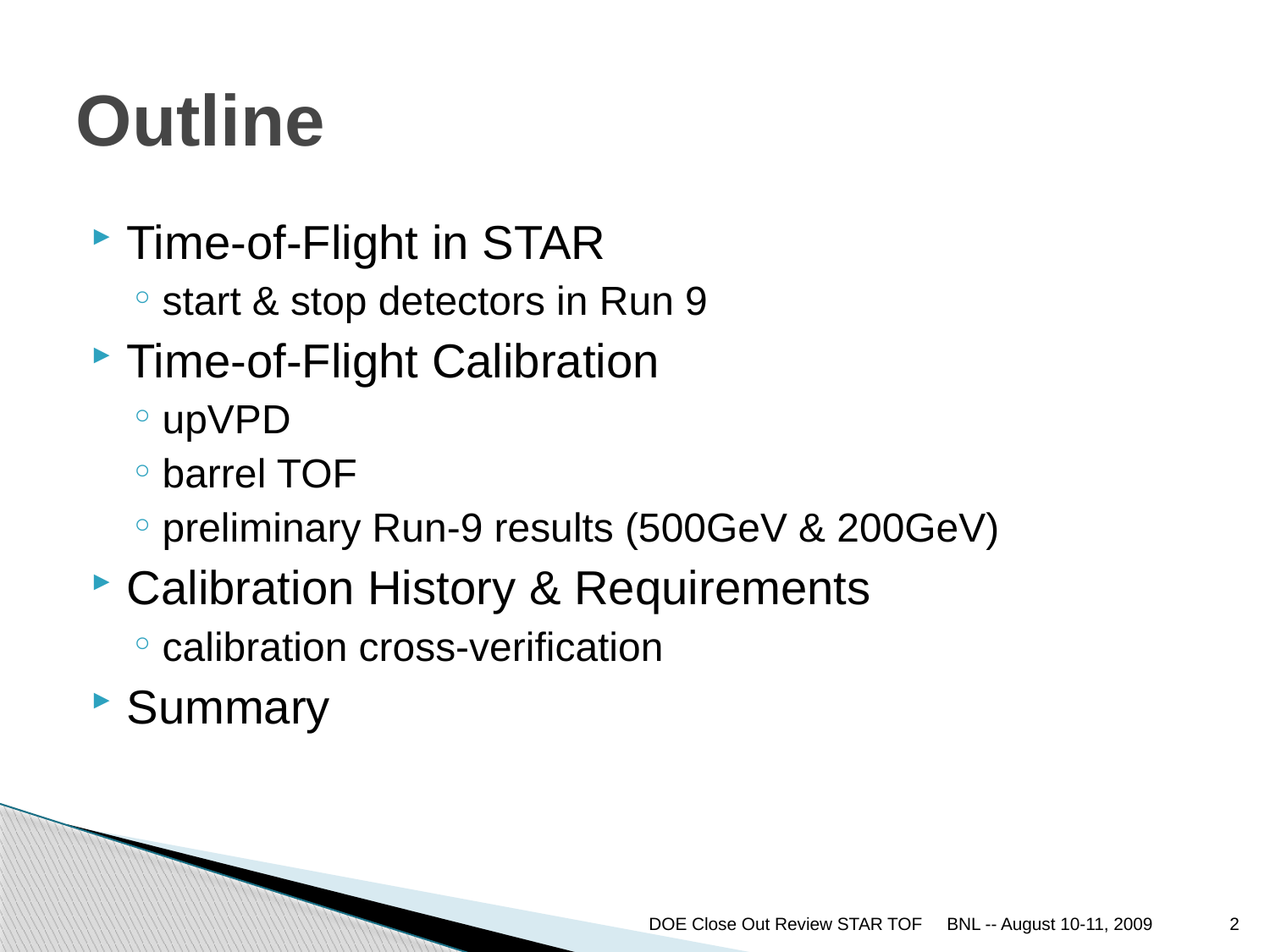

# Outline
Time-of-Flight in STAR
start & stop detectors in Run 9
Time-of-Flight Calibration
upVPD
barrel TOF
preliminary Run-9 results (500GeV & 200GeV)
Calibration History & Requirements
calibration cross-verification
Summary
DOE Close Out Review STAR TOF
BNL -- August 10-11, 2009
2